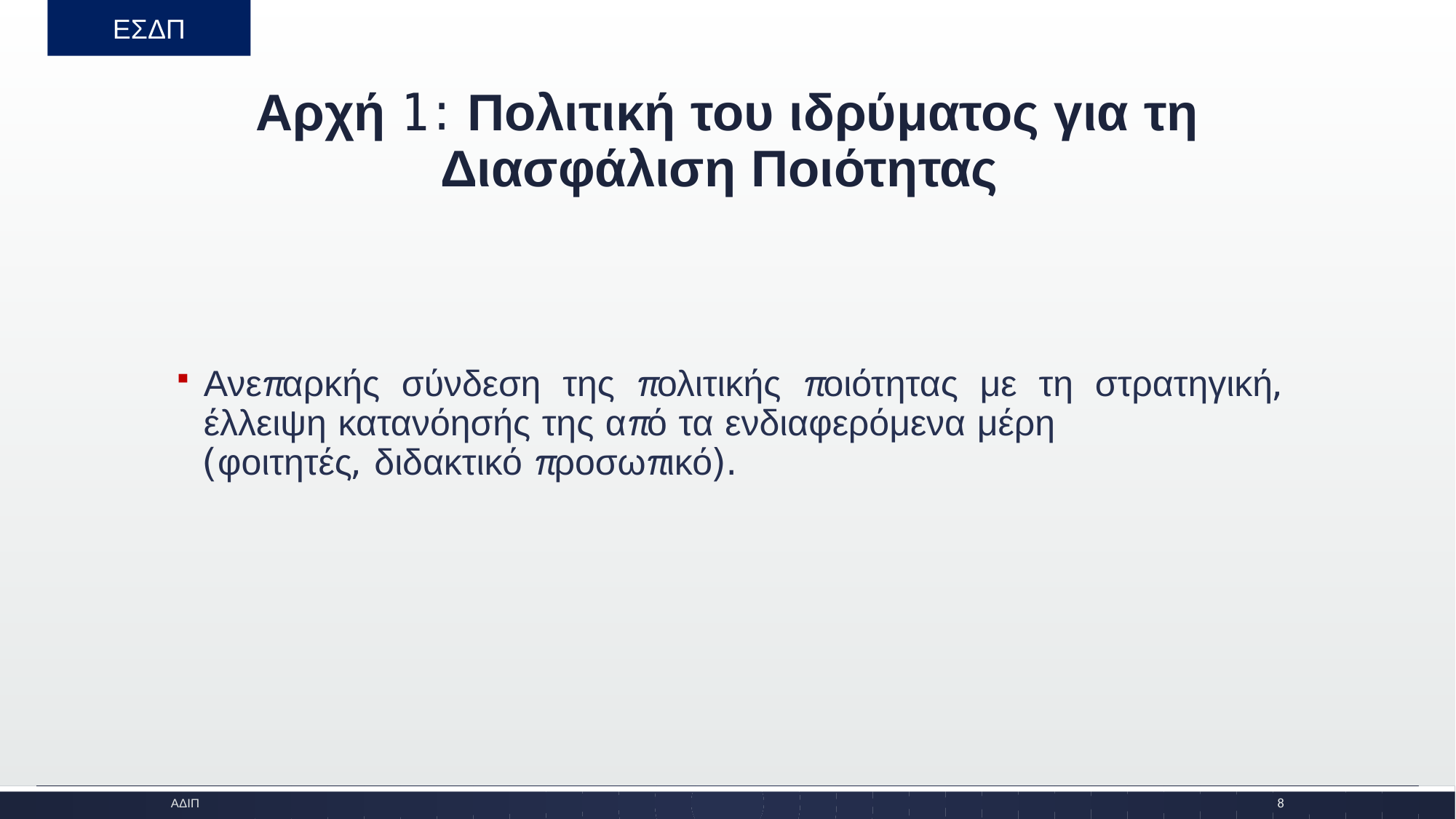

ΕΣΔΠ
# Αρχή 1: Πολιτική του ιδρύματος για τη Διασφάλιση Ποιότητας

Ανεπαρκής σύνδεση της πολιτικής ποιότητας με τη στρατηγική, έλλειψη κατανόησής της από τα ενδιαφερόμενα μέρη                     (φοιτητές, διδακτικό προσωπικό).

ΑΔΙΠ
8